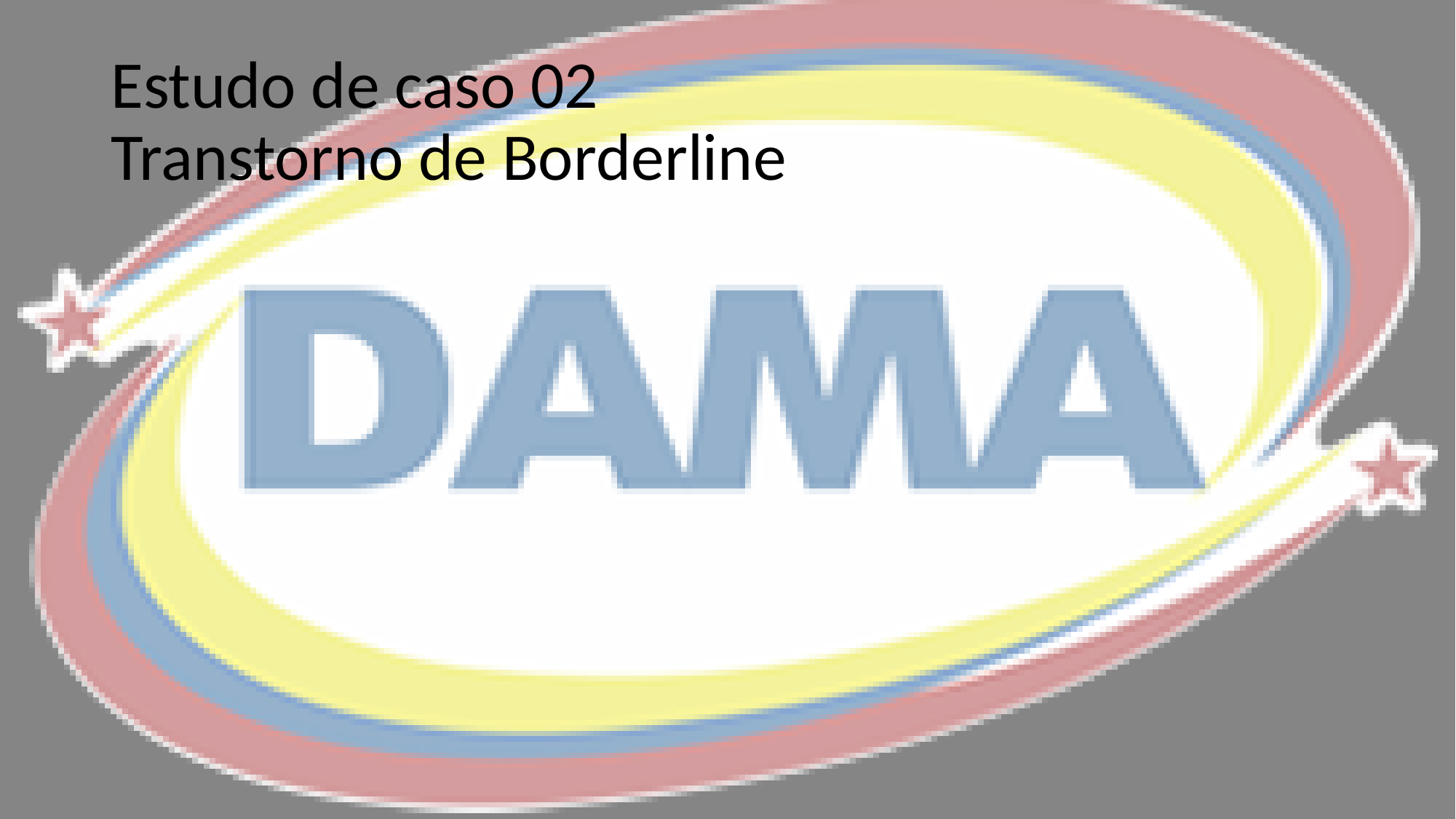

# Estudo de caso 02 Transtorno de Borderline